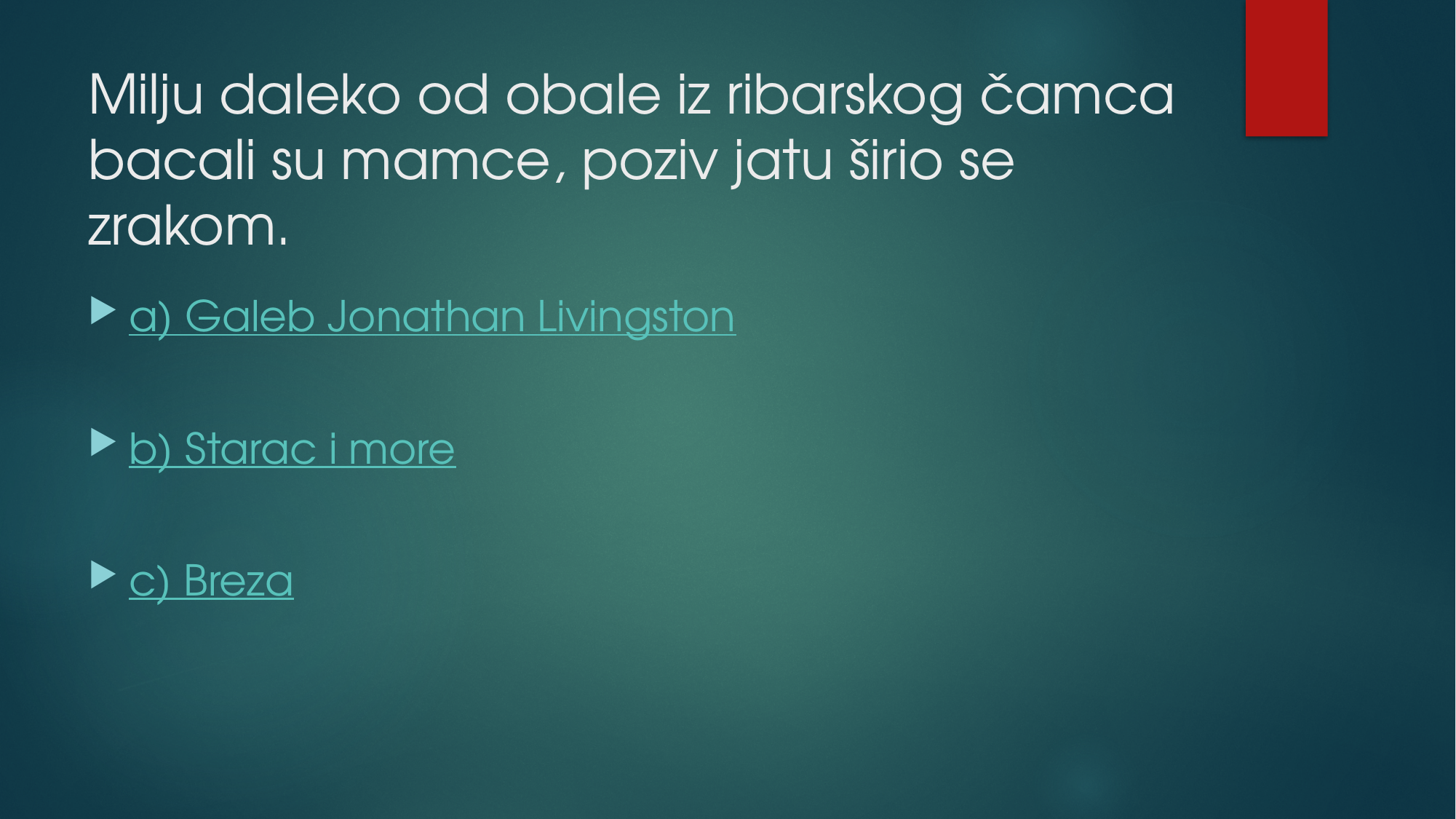

# Milju daleko od obale iz ribarskog čamca bacali su mamce, poziv jatu širio se zrakom.
a) Galeb Jonathan Livingston

b) Starac i more

c) Breza